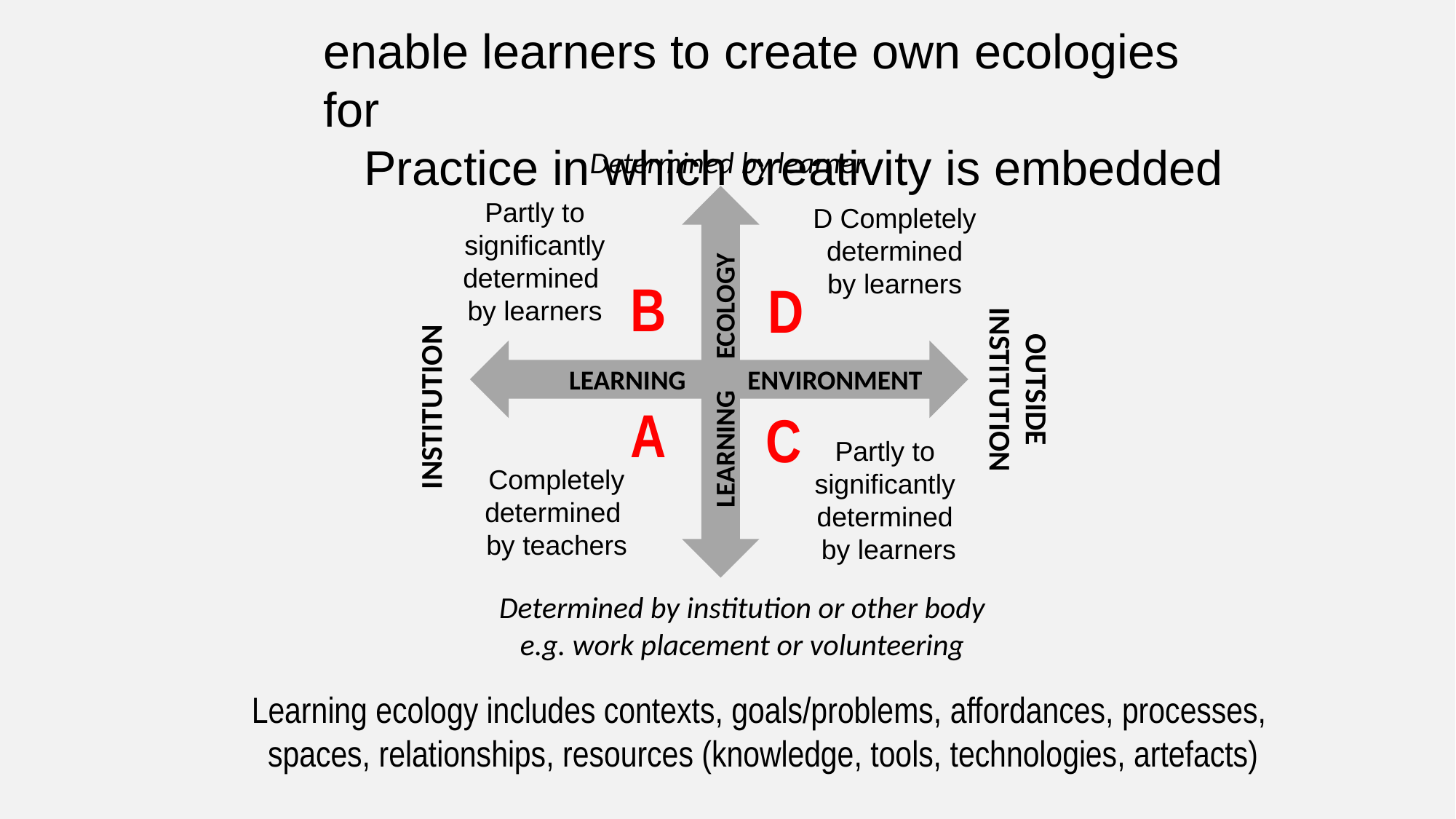

enable learners to create own ecologies for
   Practice in which creativity is embedded
Determined by learner
Partly to significantly determined
by learners
D Completely
 determined
by learners
B
D

OUTSIDE
INSTITUTION
LEARNING          ENVIRONMENT
LEARNING     ECOLOGY
INSTITUTION
A
C
Partly to
significantly
determined
by learners
Completely determined
by teachers
Determined by institution or other body
e.g. work placement or volunteering
Learning ecology includes contexts, goals/problems, affordances, processes,
spaces, relationships, resources (knowledge, tools, technologies, artefacts)